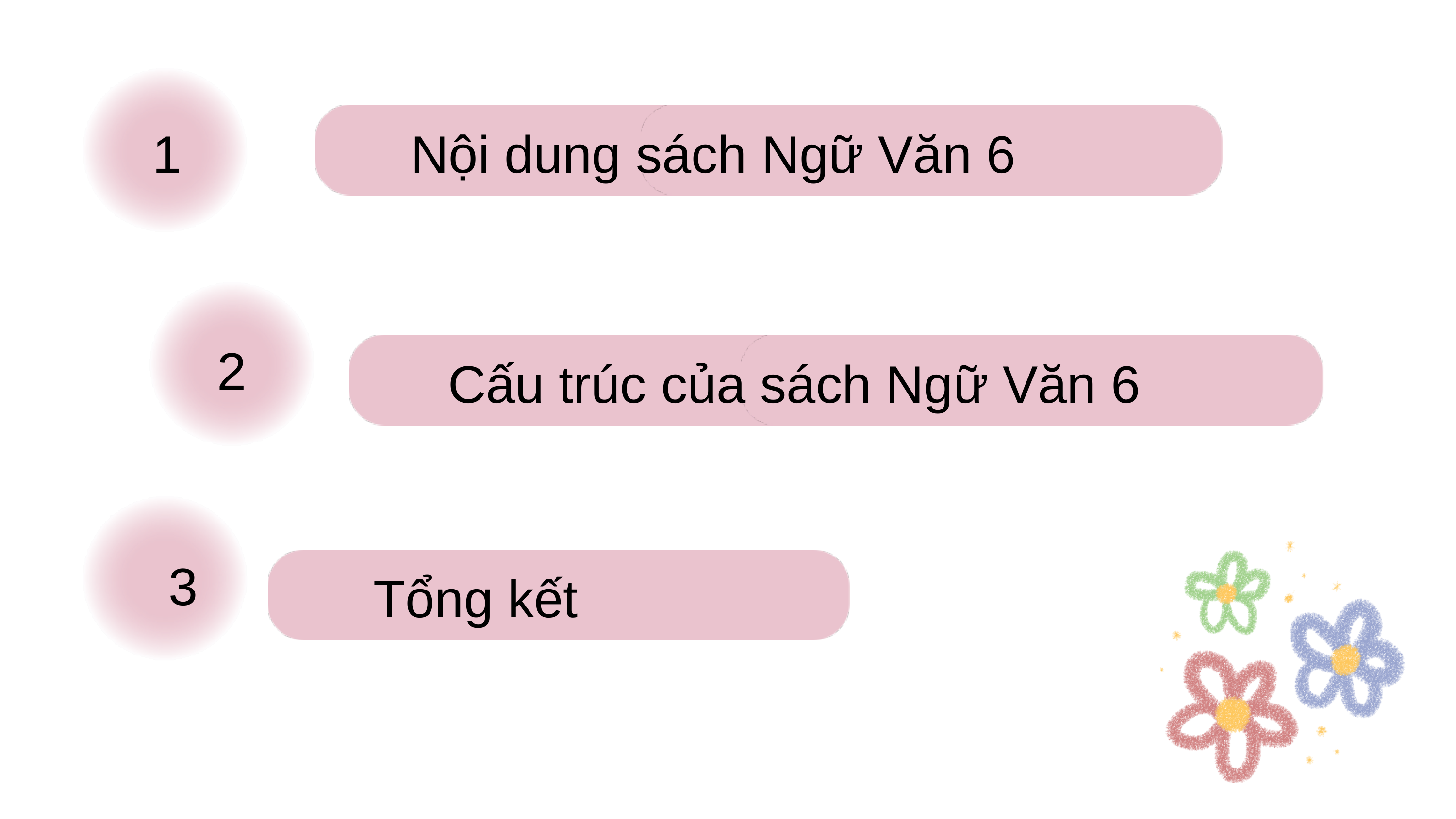

1
Nội dung sách Ngữ Văn 6

2

Cấu trúc của sách Ngữ Văn 6

3

Tổng kết